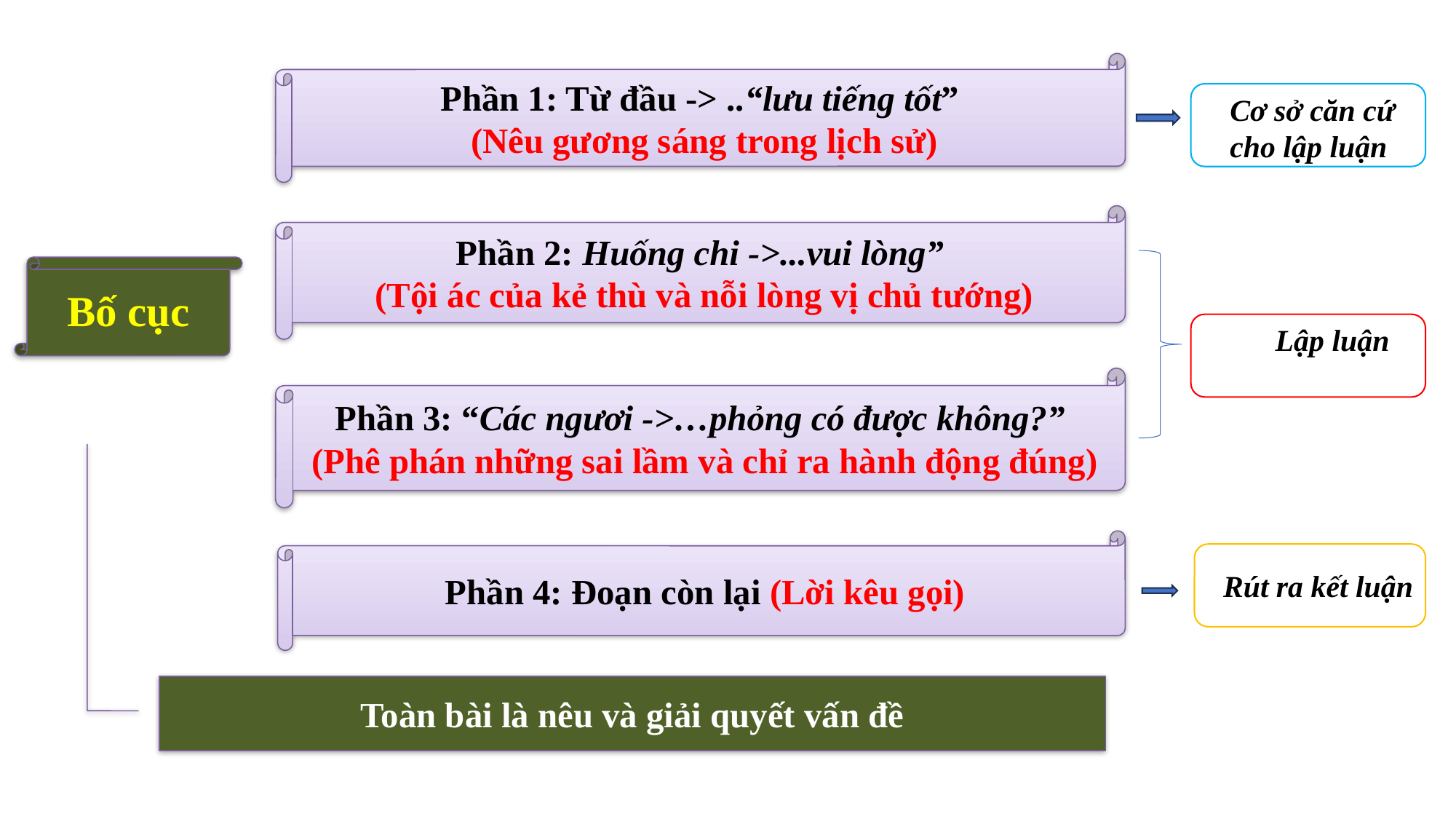

Phần 1: Từ đầu -> ..“lưu tiếng tốt”
(Nêu gương sáng trong lịch sử)

Cơ sở căn cứ cho lập luận

Phần 2: Huống chi ->...vui lòng”
(Tội ác của kẻ thù và nỗi lòng vị chủ tướng)

Bố cục
       Lập luận Lập luậnp luận
Phần 3: “Các ngươi ->…phỏng có được không?”
(Phê phán những sai lầm và chỉ ra hành động đúng)
Phần 4: Đoạn còn lại (Lời kêu gọi)

Rút ra kết luận

Toàn bài là nêu và giải quyết vấn đề